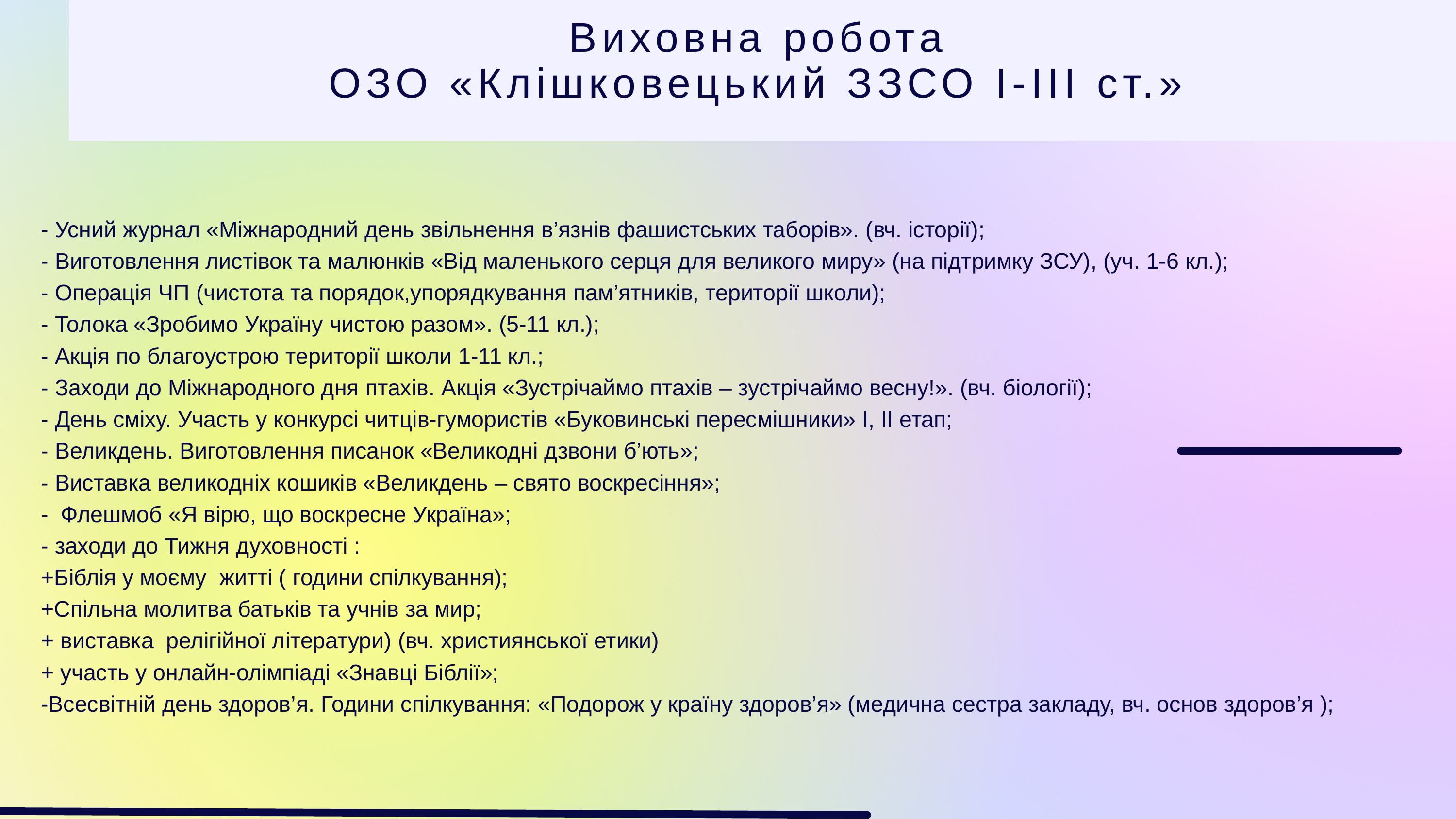

Виховна робота
ОЗО «Клішковецький ЗЗСО І-ІІІ ст.»

- Усний журнал «Міжнародний день звільнення в’язнів фашистських таборів». (вч. історії);
- Виготовлення листівок та малюнків «Від маленького серця для великого миру» (на підтримку ЗСУ), (уч. 1-6 кл.);
- Операція ЧП (чистота та порядок,упорядкування пам’ятників, території школи);
- Толока «Зробимо Україну чистою разом». (5-11 кл.);
- Акція по благоустрою території школи 1-11 кл.;
- Заходи до Міжнародного дня птахів. Акція «Зустрічаймо птахів – зустрічаймо весну!». (вч. біології);
- День сміху. Участь у конкурсі читців-гумористів «Буковинські пересмішники» І, ІІ етап;
- Великдень. Виготовлення писанок «Великодні дзвони б’ють»;
- Виставка великодніх кошиків «Великдень – свято воскресіння»;
-  Флешмоб «Я вірю, що воскресне Україна»;
- заходи до Тижня духовності :
+Біблія у моєму  житті ( години спілкування);
+Спільна молитва батьків та учнів за мир;
+ виставка  релігійної літератури) (вч. християнської етики)
+ участь у онлайн-олімпіаді «Знавці Біблії»;
-Всесвітній день здоров’я. Години спілкування: «Подорож у країну здоров’я» (медична сестра закладу, вч. основ здоров’я );